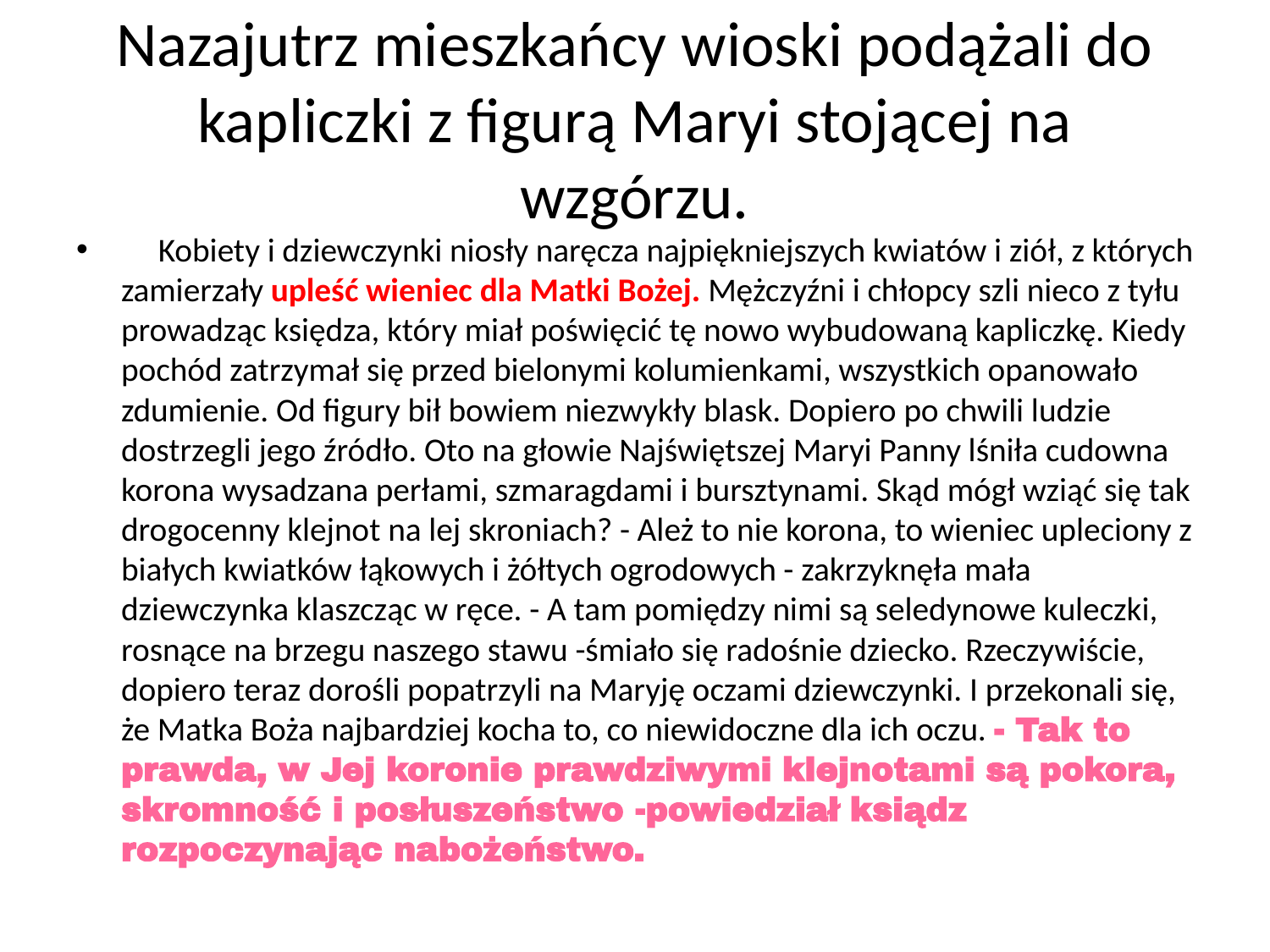

# Nazajutrz mieszkańcy wioski podążali do kapliczki z figurą Maryi stojącej na wzgórzu.
     Kobiety i dziewczynki niosły naręcza najpiękniejszych kwiatów i ziół, z których zamierzały upleść wieniec dla Matki Bożej. Mężczyźni i chłopcy szli nieco z tyłu prowadząc księdza, który miał poświęcić tę nowo wybudowaną kapliczkę. Kiedy pochód zatrzymał się przed bielonymi kolumienkami, wszystkich opanowało zdumienie. Od figury bił bowiem niezwykły blask. Dopiero po chwili ludzie dostrzegli jego źródło. Oto na głowie Najświętszej Maryi Panny lśniła cudowna korona wysadzana perłami, szmaragdami i bursztynami. Skąd mógł wziąć się tak drogocenny klejnot na lej skroniach? - Ależ to nie korona, to wieniec upleciony z białych kwiatków łąkowych i żółtych ogrodowych - zakrzyknęła mała dziewczynka klaszcząc w ręce. - A tam pomiędzy nimi są seledynowe kuleczki, rosnące na brzegu naszego stawu -śmiało się radośnie dziecko. Rzeczywiście, dopiero teraz dorośli popatrzyli na Maryję oczami dziewczynki. I przekonali się, że Matka Boża najbardziej kocha to, co niewidoczne dla ich oczu. - Tak to prawda, w Jej koronie prawdziwymi klejnotami są pokora, skromność i posłuszeństwo -powiedział ksiądz rozpoczynając nabożeństwo.